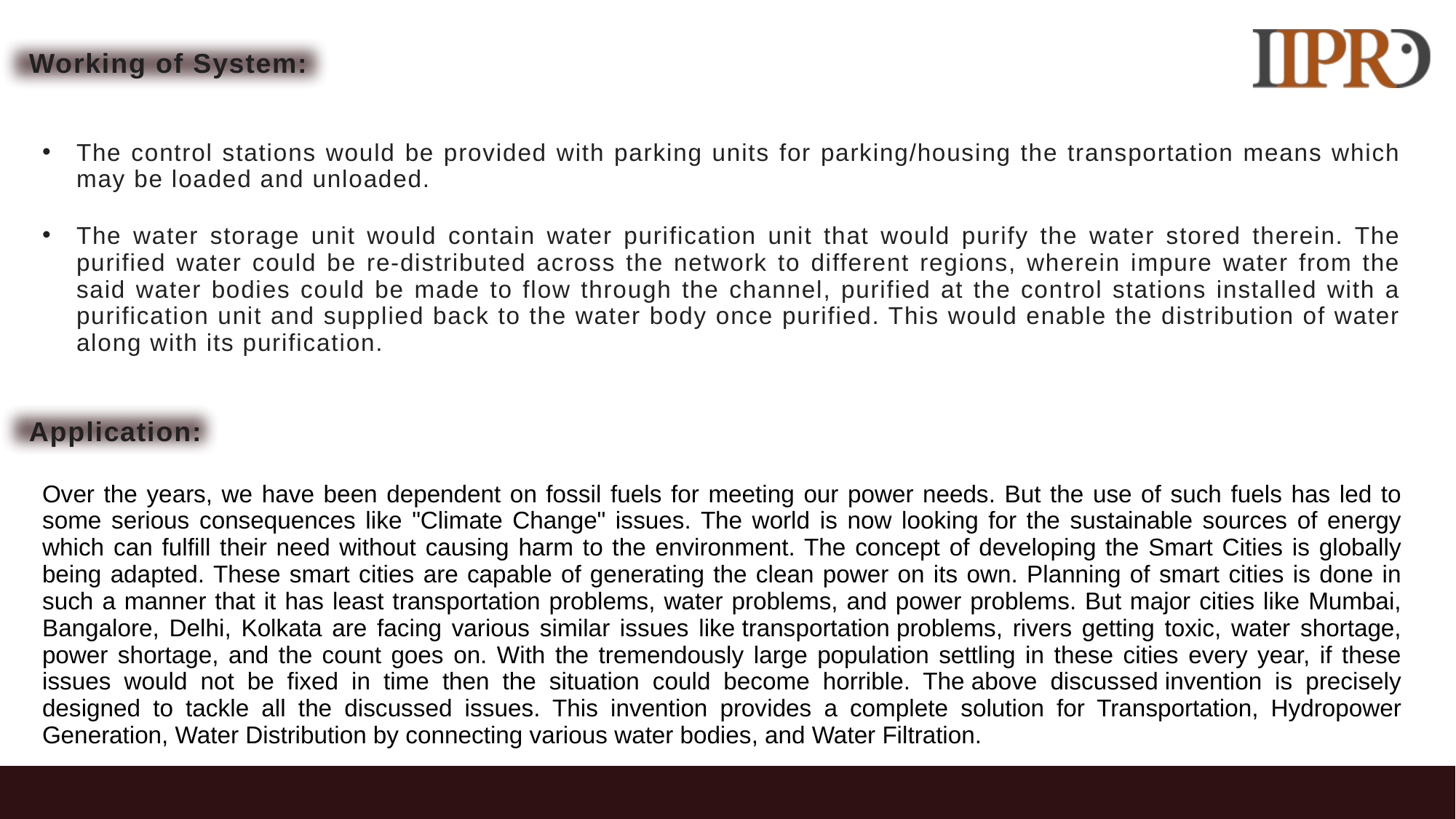

Working of System:
The control stations would be provided with parking units for parking/housing the transportation means which may be loaded and unloaded.

The water storage unit would contain water purification unit that would purify the water stored therein. The purified water could be re-distributed across the network to different regions, wherein impure water from the said water bodies could be made to flow through the channel, purified at the control stations installed with a purification unit and supplied back to the water body once purified. This would enable the distribution of water along with its purification.

Application:
Over the years, we have been dependent on fossil fuels for meeting our power needs. But the use of such fuels has led to some serious consequences like "Climate Change" issues. The world is now looking for the sustainable sources of energy which can fulfill their need without causing harm to the environment. The concept of developing the Smart Cities is globally being adapted. These smart cities are capable of generating the clean power on its own. Planning of smart cities is done in such a manner that it has least transportation problems, water problems, and power problems. But major cities like Mumbai, Bangalore, Delhi, Kolkata are facing various similar issues like transportation problems, rivers getting toxic, water shortage, power shortage, and the count goes on. With the tremendously large population settling in these cities every year, if these issues would not be fixed in time then the situation could become horrible. The above discussed invention is precisely designed to tackle all the discussed issues. This invention provides a complete solution for Transportation, Hydropower Generation, Water Distribution by connecting various water bodies, and Water Filtration.